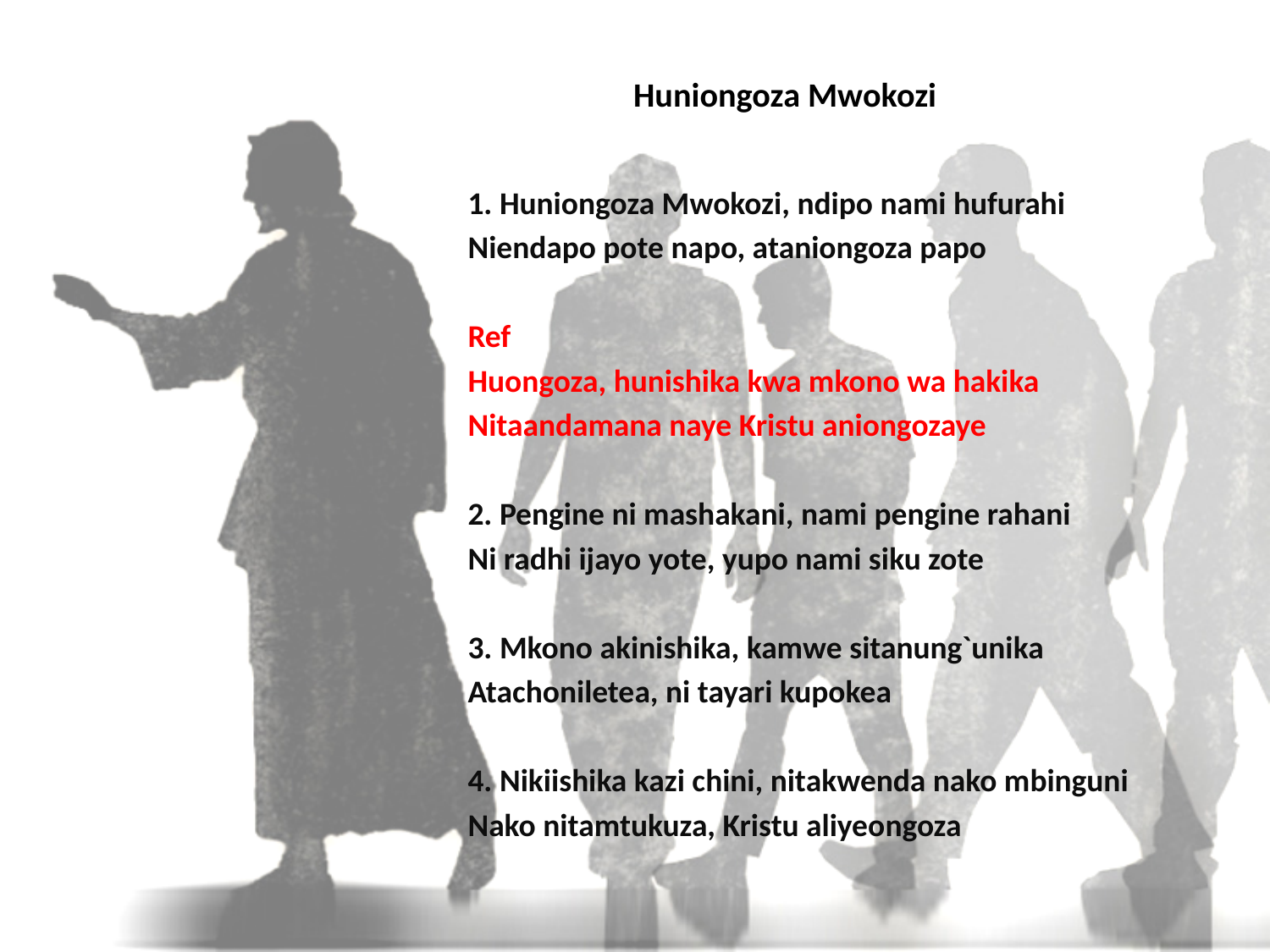

# Huniongoza Mwokozi
1. Huniongoza Mwokozi, ndipo nami hufurahi
Niendapo pote napo, ataniongoza papo

Ref
Huongoza, hunishika kwa mkono wa hakika
Nitaandamana naye Kristu aniongozaye

2. Pengine ni mashakani, nami pengine rahani
Ni radhi ijayo yote, yupo nami siku zote

3. Mkono akinishika, kamwe sitanung`unika
Atachoniletea, ni tayari kupokea

4. Nikiishika kazi chini, nitakwenda nako mbinguni
Nako nitamtukuza, Kristu aliyeongoza